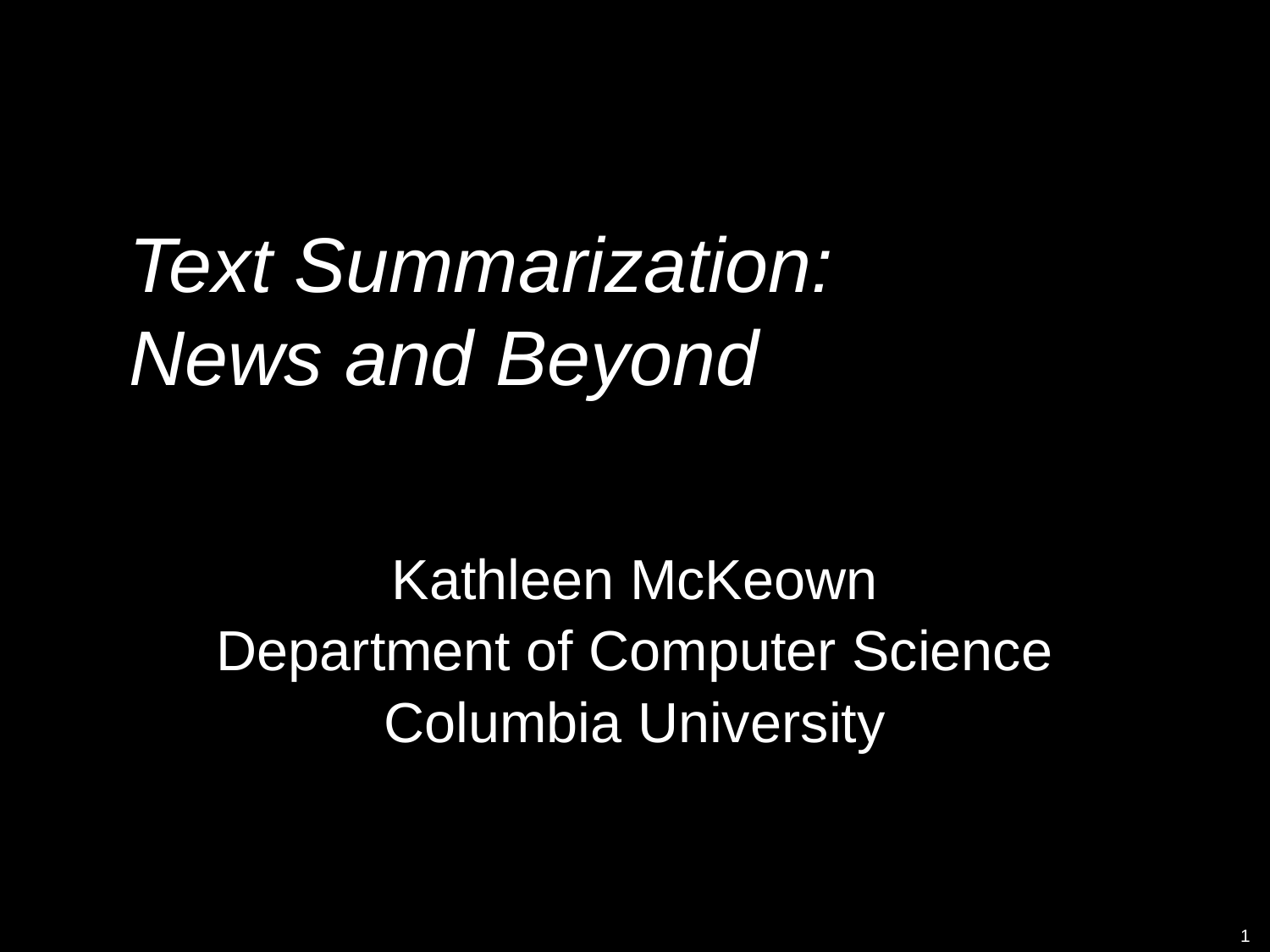

# Text Summarization: News and Beyond
Kathleen McKeown
Department of Computer Science
Columbia University